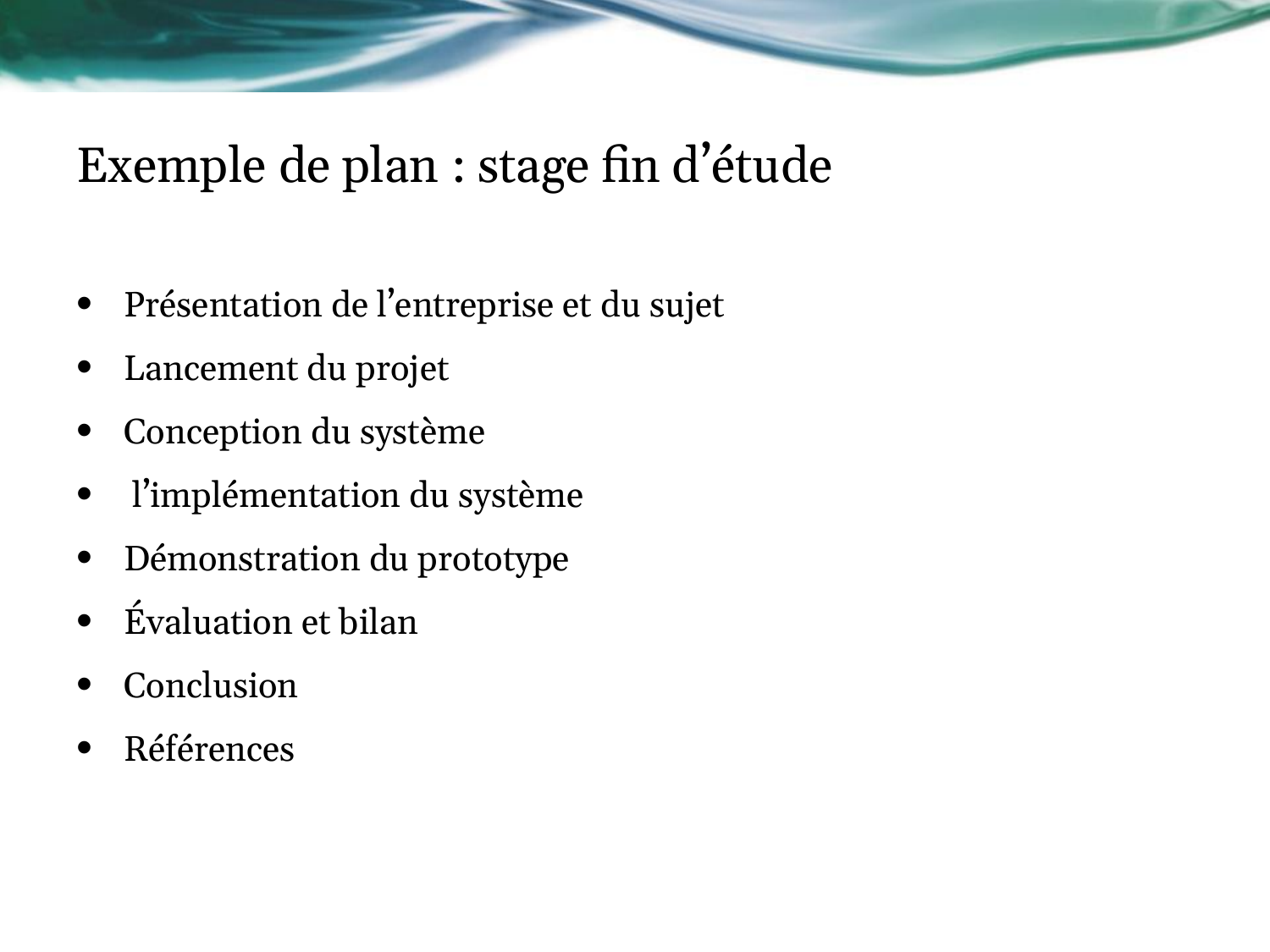

# Exemple de plan : stage fin d’étude
Présentation de l’entreprise et du sujet
Lancement du projet
Conception du système
 l’implémentation du système
Démonstration du prototype
Évaluation et bilan
Conclusion
Références